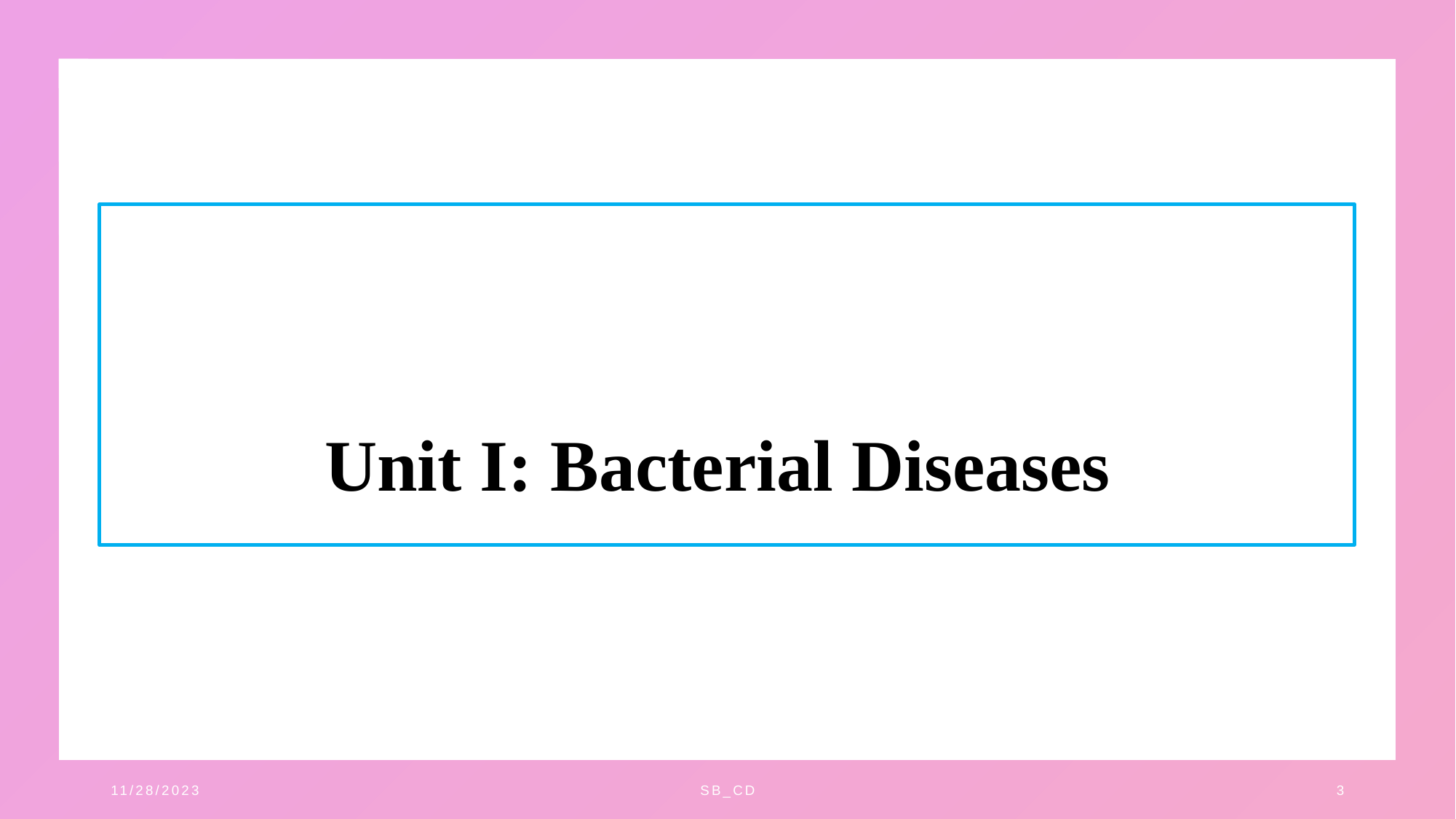

# Unit I: Bacterial Diseases
11/28/2023
SB_CD
3